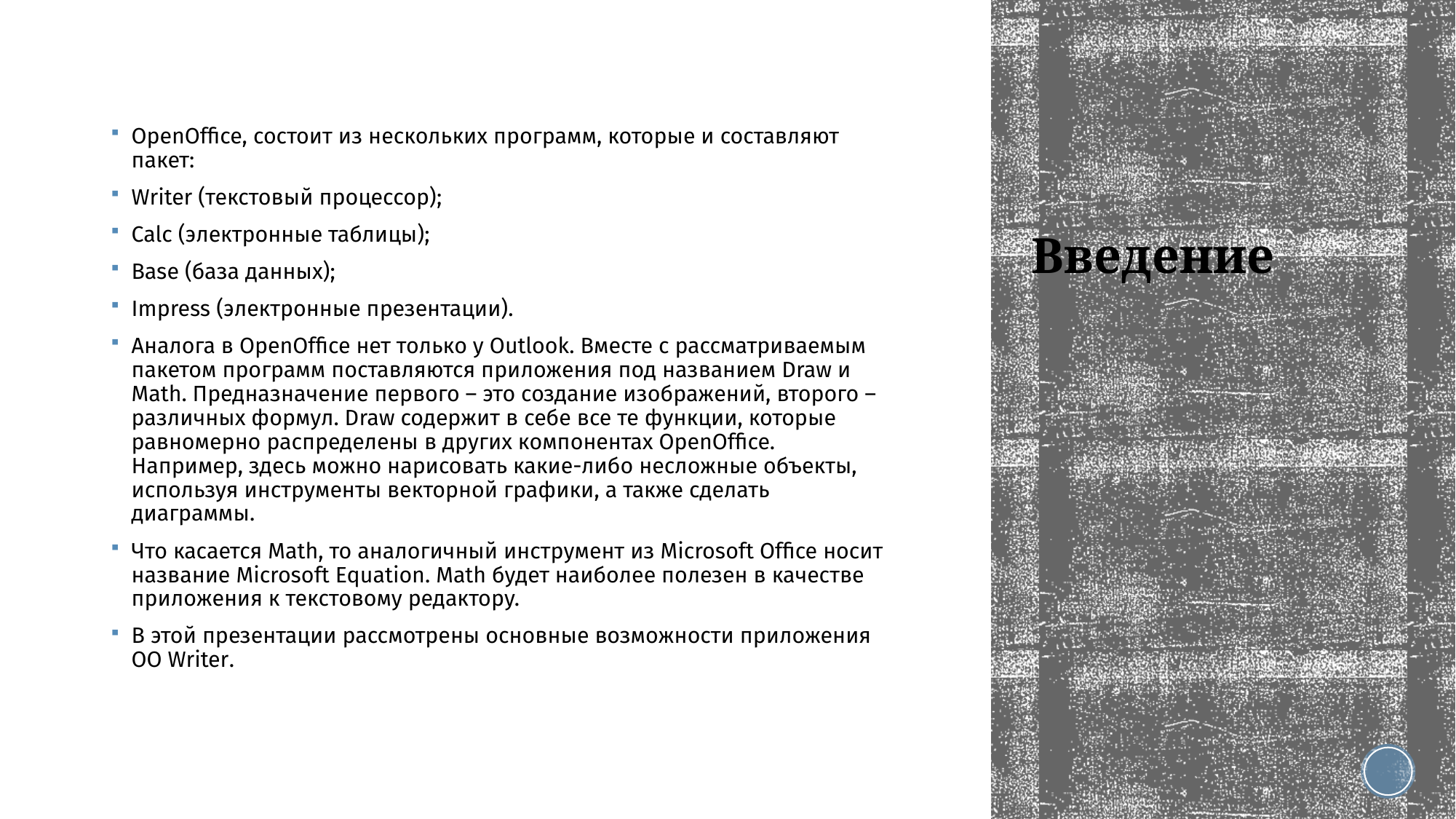

OpenOffice, состоит из нескольких программ, которые и составляют пакет:
Writer (текстовый процессор);
Calc (электронные таблицы);
Base (база данных);
Impress (электронные презентации).
Аналога в OpenOffice нет только у Outlook. Вместе с рассматриваемым пакетом программ поставляются приложения под названием Draw и Math. Предназначение первого – это создание изображений, второго – различных формул. Draw содержит в себе все те функции, которые равномерно распределены в других компонентах OpenOffice. Например, здесь можно нарисовать какие-либо несложные объекты, используя инструменты векторной графики, а также сделать диаграммы.
Что касается Math, то аналогичный инструмент из Microsoft Office носит название Microsoft Equation. Math будет наиболее полезен в качестве приложения к текстовому редактору.
В этой презентации рассмотрены основные возможности приложения ОО Writer.

# Введение